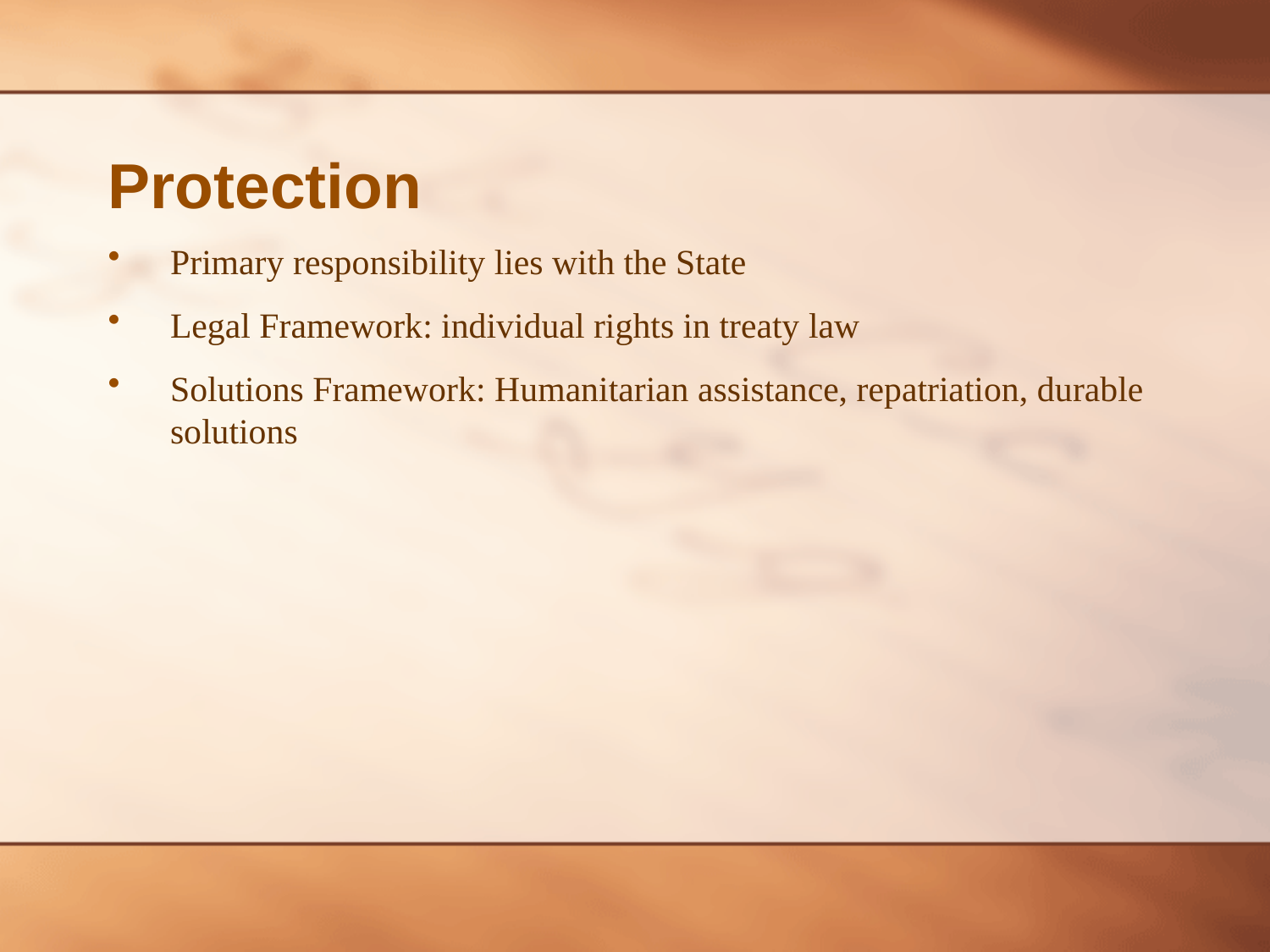

# Protection
Primary responsibility lies with the State
Legal Framework: individual rights in treaty law
Solutions Framework: Humanitarian assistance, repatriation, durable solutions